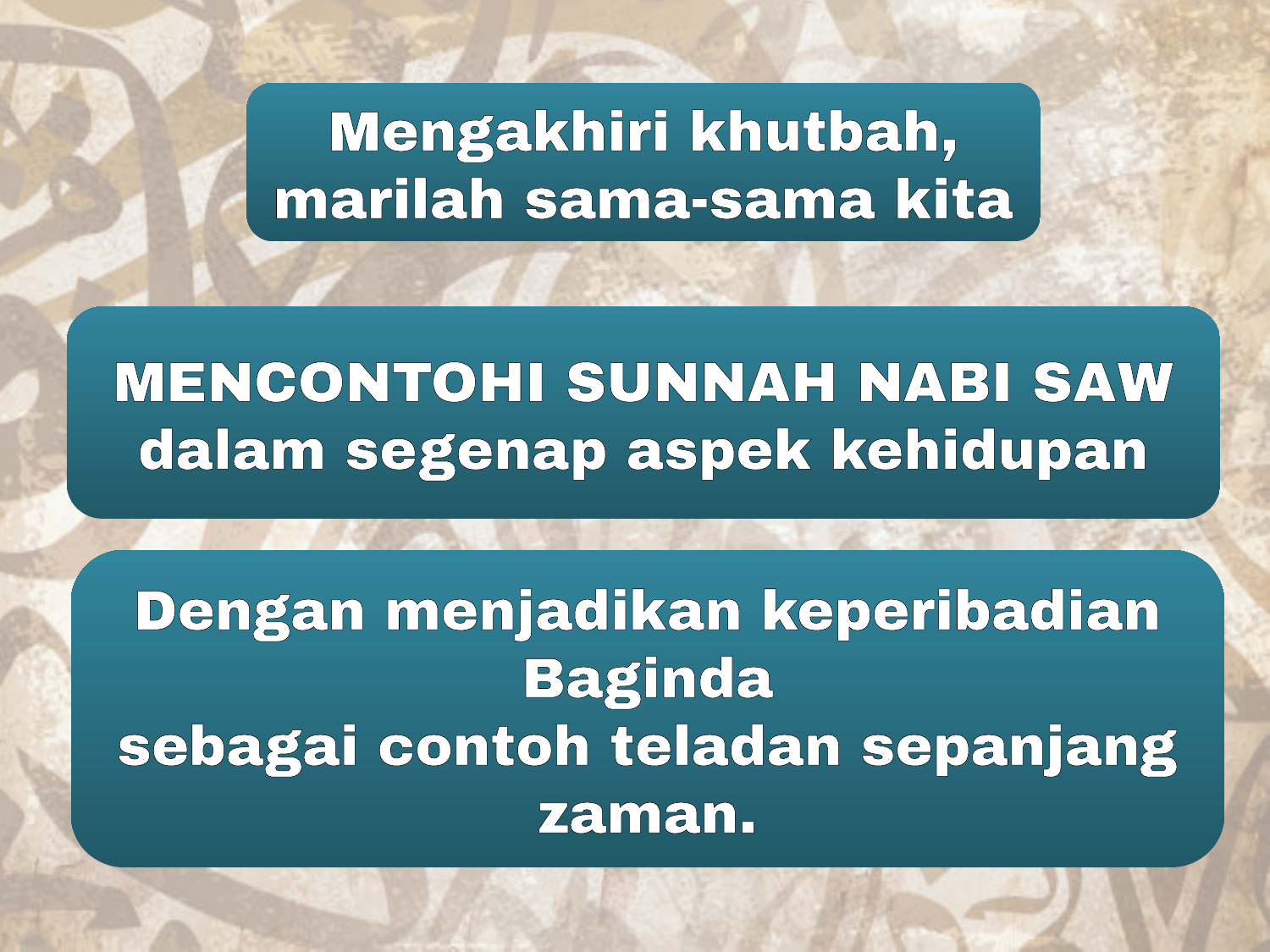

Mengakhiri khutbah, marilah sama-sama kita
MENCONTOHI SUNNAH NABI SAW
dalam segenap aspek kehidupan
Dengan menjadikan keperibadian Baginda
sebagai contoh teladan sepanjang zaman.